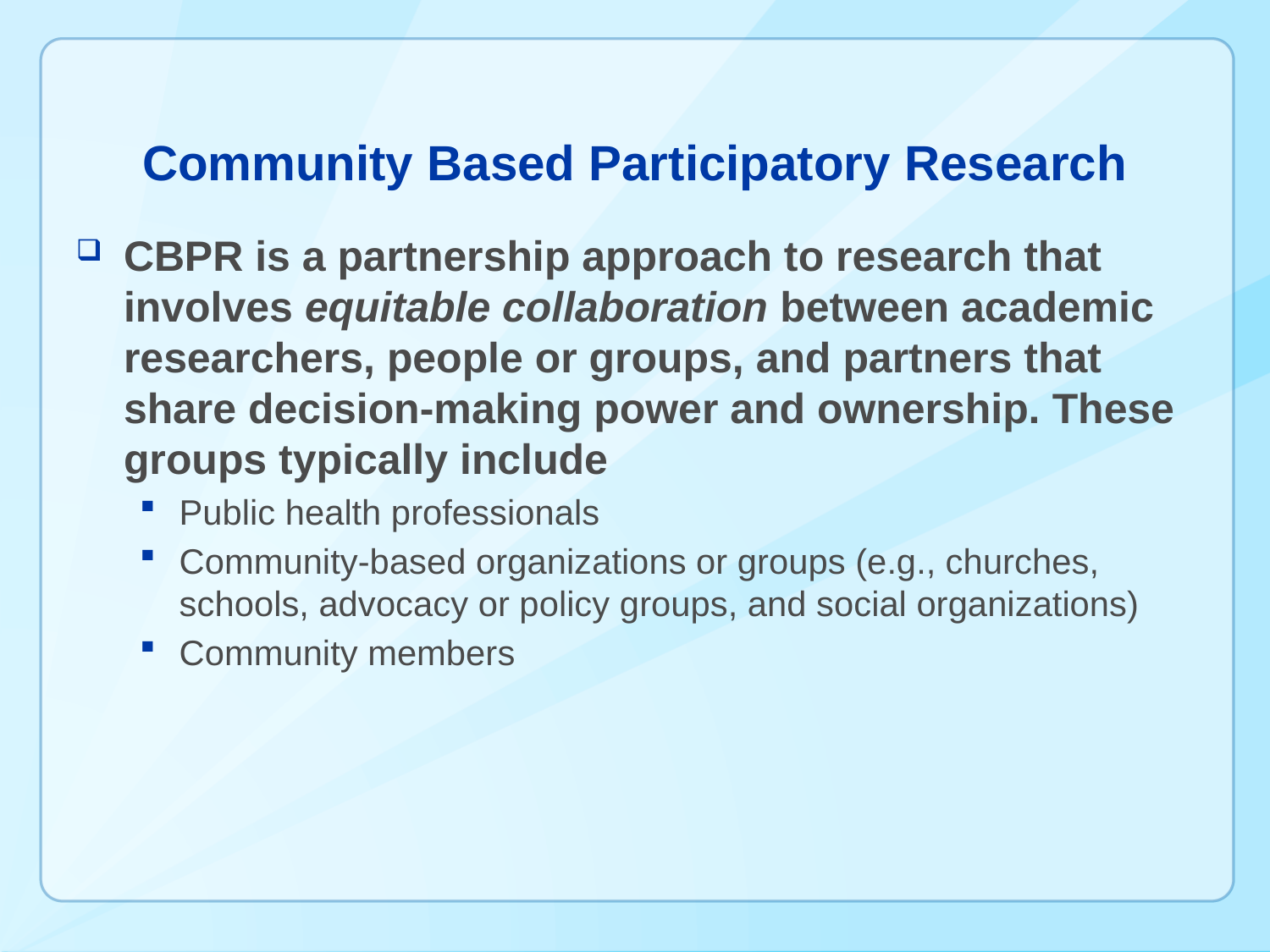

# Community Based Participatory Research
CBPR is a partnership approach to research that involves equitable collaboration between academic researchers, people or groups, and partners that share decision-making power and ownership. These groups typically include
Public health professionals
Community-based organizations or groups (e.g., churches, schools, advocacy or policy groups, and social organizations)
Community members